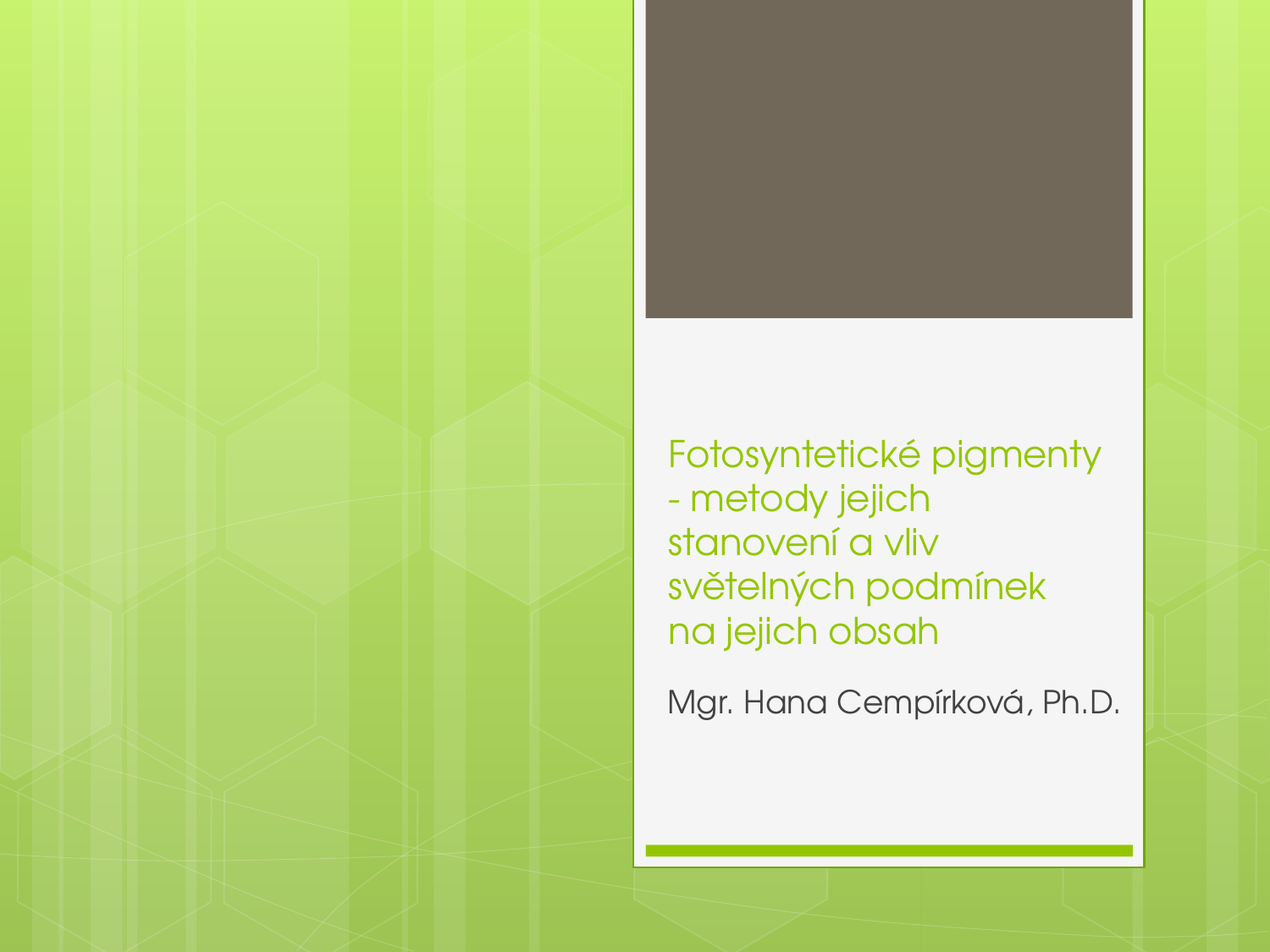

# Fotosyntetické pigmenty - metody jejich stanovení a vliv světelných podmínek na jejich obsah
Mgr. Hana Cempírková, Ph.D.